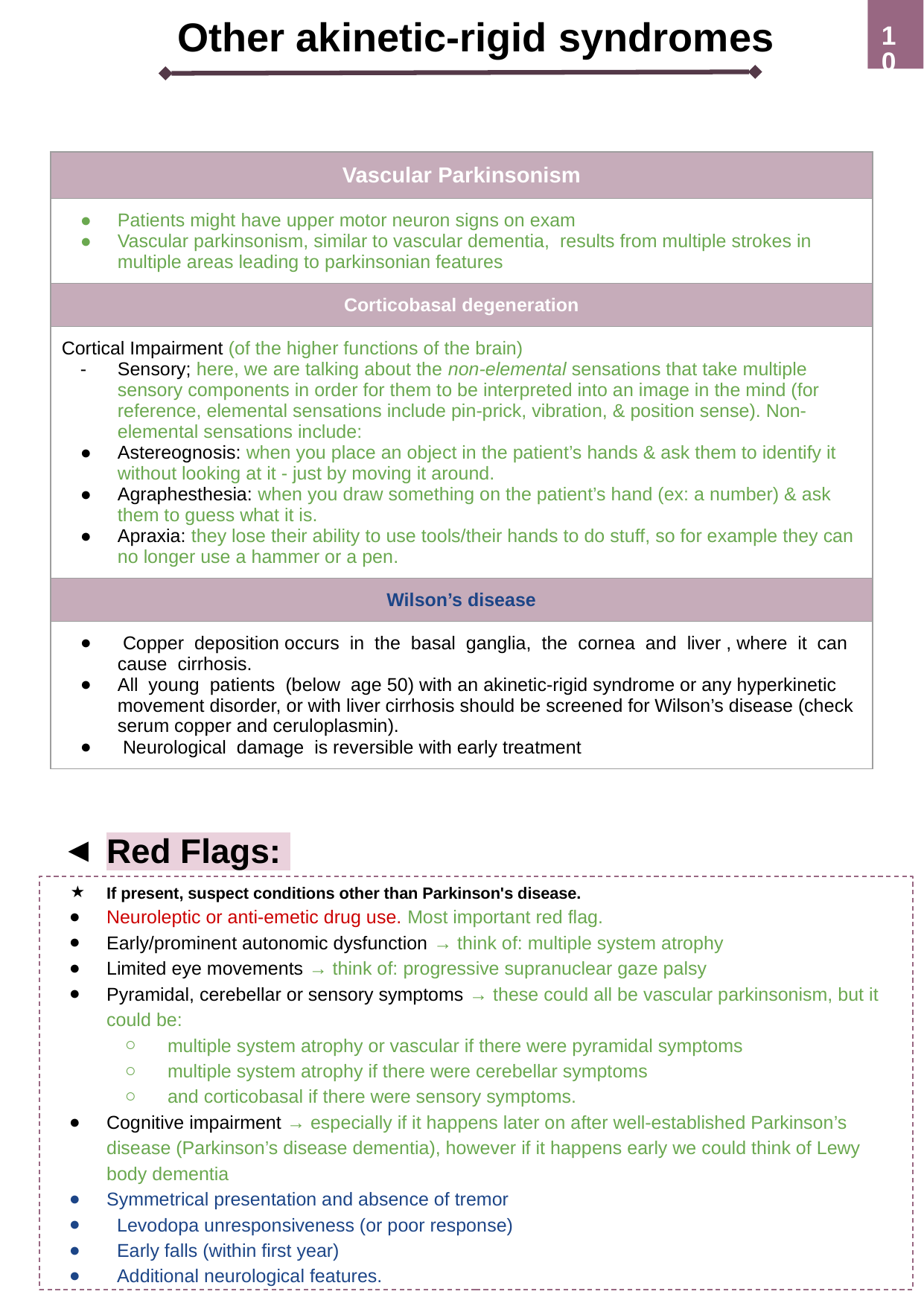

Other akinetic-rigid syndromes
10
10
Parkinson plus syndromes Disorders that mimic Parkinson’s disease
When there are  additional features along with bradykinesia, tremor, & rigidity, you will be a bit more cautious & say maybe this isn’t typical PD, but one of the other Parkinsonian syndromes

| Vascular Parkinsonism |
| --- |
| Patients might have upper motor neuron signs on exam Vascular parkinsonism, similar to vascular dementia, results from multiple strokes in multiple areas leading to parkinsonian features |
| Corticobasal degeneration |
| Cortical Impairment (of the higher functions of the brain) Sensory; here, we are talking about the non-elemental sensations that take multiple sensory components in order for them to be interpreted into an image in the mind (for reference, elemental sensations include pin-prick, vibration, & position sense). Non-elemental sensations include: Astereognosis: when you place an object in the patient’s hands & ask them to identify it without looking at it - just by moving it around. Agraphesthesia: when you draw something on the patient’s hand (ex: a number) & ask them to guess what it is. Apraxia: they lose their ability to use tools/their hands to do stuff, so for example they can no longer use a hammer or a pen. |
| Wilson’s disease |
| Copper deposition occurs in the basal ganglia, the cornea and liver , where it can cause cirrhosis. All young patients (below age 50) with an akinetic-rigid syndrome or any hyperkinetic movement disorder, or with liver cirrhosis should be screened for Wilson’s disease (check serum copper and ceruloplasmin). Neurological damage is reversible with early treatment |
Red Flags:
If present, suspect conditions other than Parkinson's disease.
Neuroleptic or anti-emetic drug use. Most important red flag.
Early/prominent autonomic dysfunction → think of: multiple system atrophy
Limited eye movements → think of: progressive supranuclear gaze palsy
Pyramidal, cerebellar or sensory symptoms → these could all be vascular parkinsonism, but it could be:
 multiple system atrophy or vascular if there were pyramidal symptoms
 multiple system atrophy if there were cerebellar symptoms
 and corticobasal if there were sensory symptoms.
Cognitive impairment → especially if it happens later on after well-established Parkinson’s disease (Parkinson’s disease dementia), however if it happens early we could think of Lewy body dementia
Symmetrical presentation and absence of tremor
  Levodopa unresponsiveness (or poor response)
  Early falls (within first year)
  Additional neurological features.